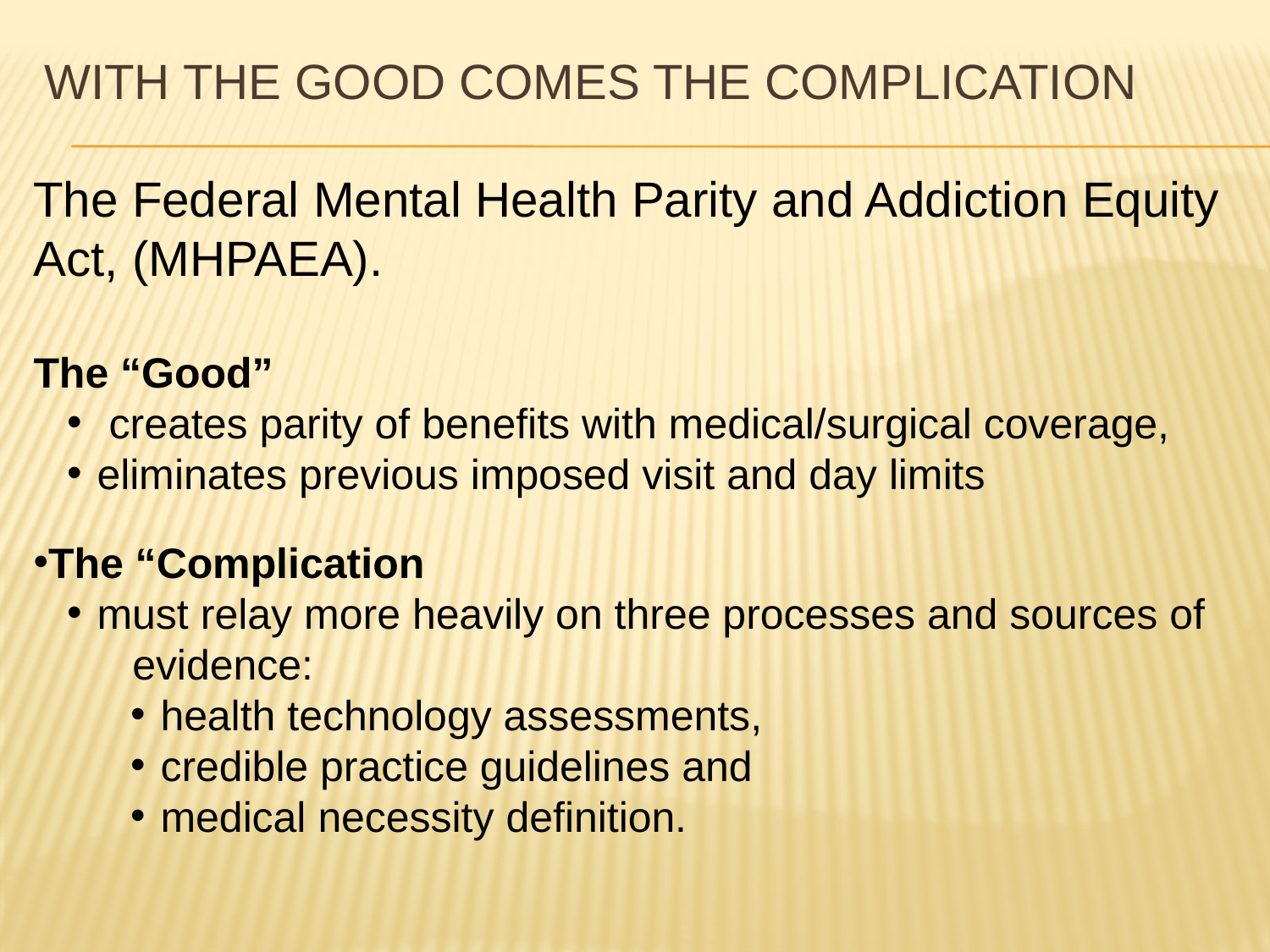

# With the Good comes the Complication
The Federal Mental Health Parity and Addiction Equity Act, (MHPAEA).

The “Good”
 creates parity of benefits with medical/surgical coverage,
eliminates previous imposed visit and day limits

The “Complication
must relay more heavily on three processes and sources of     evidence:
health technology assessments,
credible practice guidelines and
medical necessity definition.